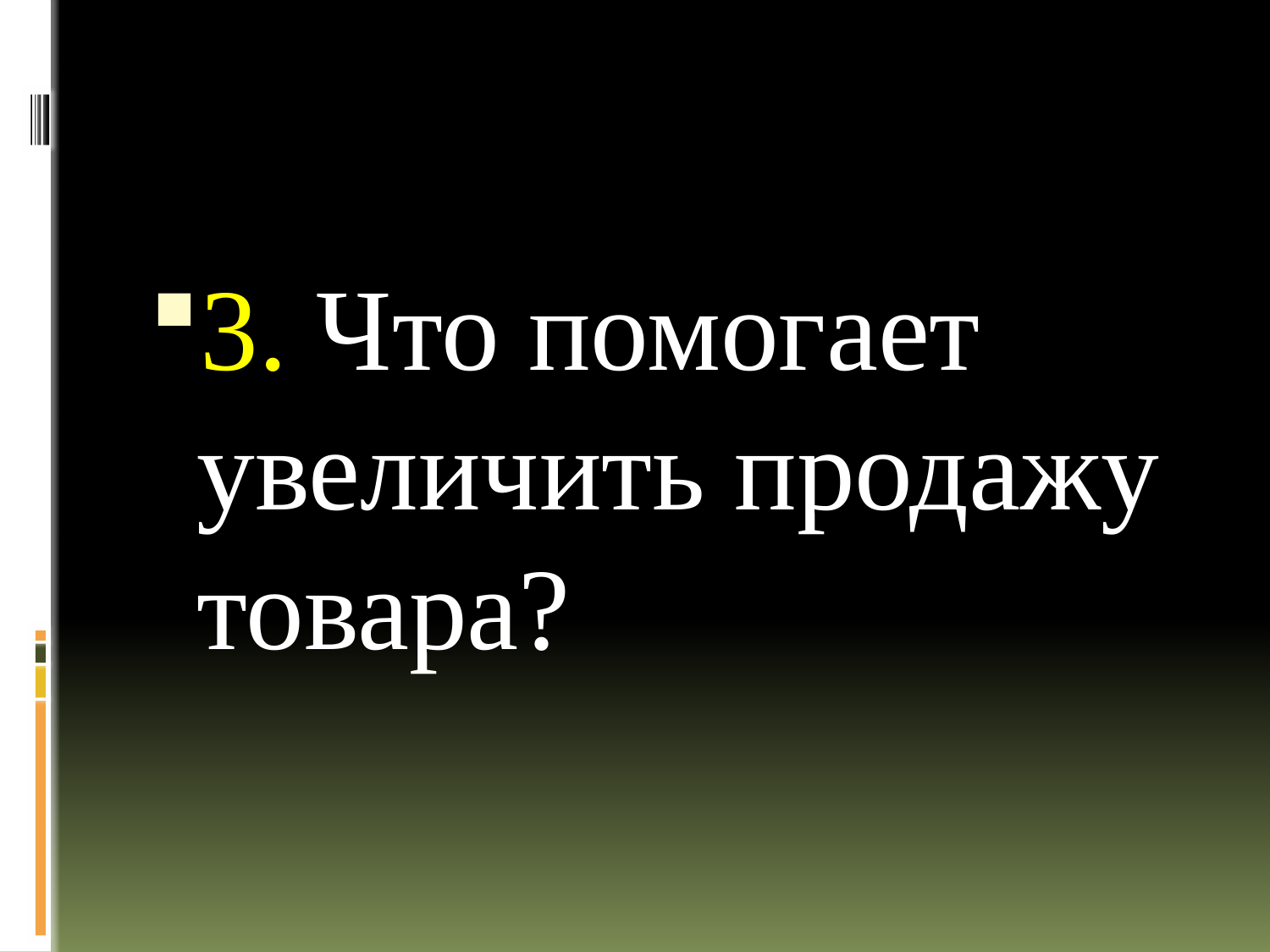

#
3. Что помогает увеличить продажу товара?